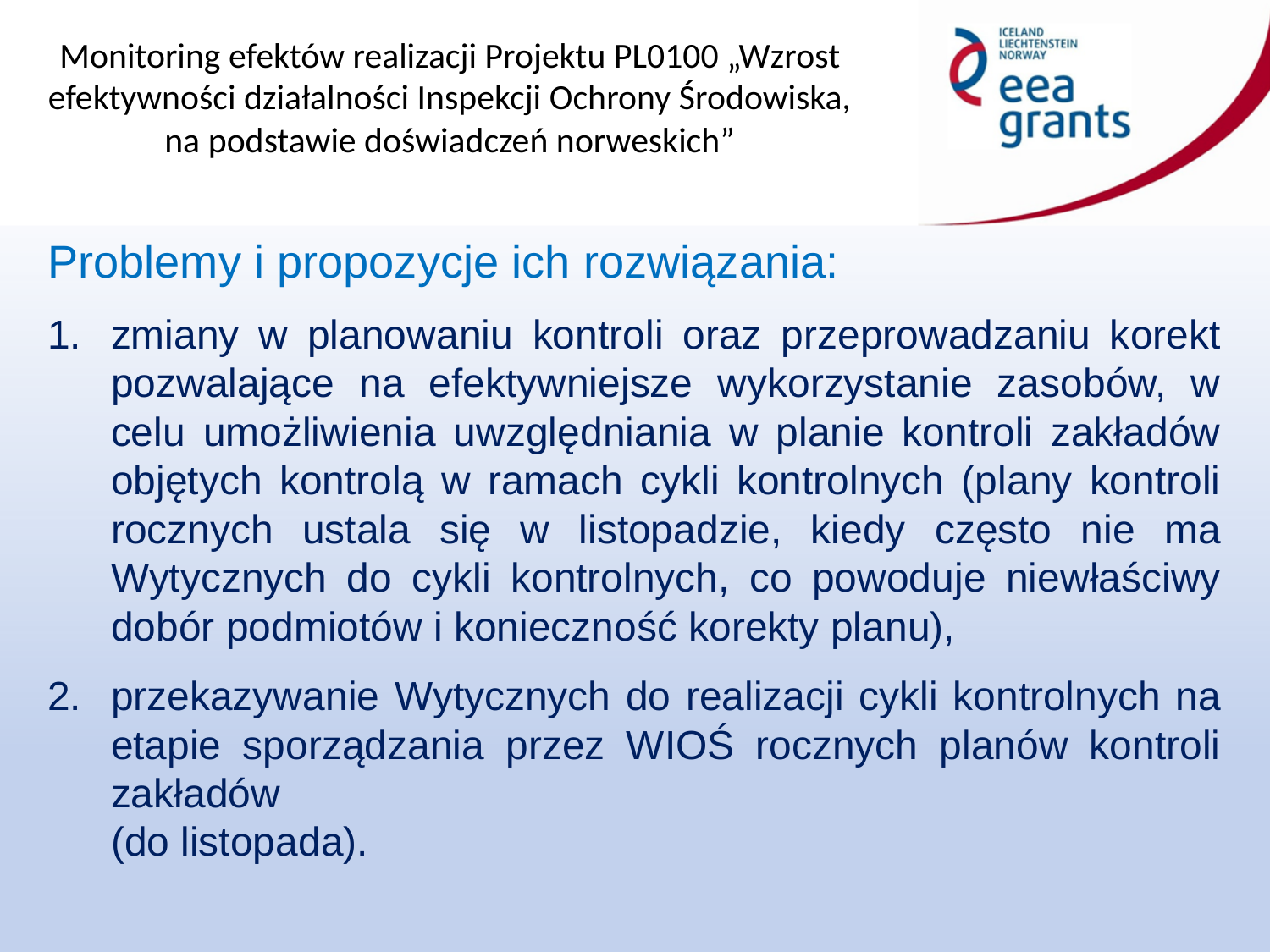

Problemy i propozycje ich rozwiązania:
zmiany w planowaniu kontroli oraz przeprowadzaniu korekt pozwalające na efektywniejsze wykorzystanie zasobów, w celu umożliwienia uwzględniania w planie kontroli zakładów objętych kontrolą w ramach cykli kontrolnych (plany kontroli rocznych ustala się w listopadzie, kiedy często nie ma Wytycznych do cykli kontrolnych, co powoduje niewłaściwy dobór podmiotów i konieczność korekty planu),
przekazywanie Wytycznych do realizacji cykli kontrolnych na etapie sporządzania przez WIOŚ rocznych planów kontroli zakładów
(do listopada).